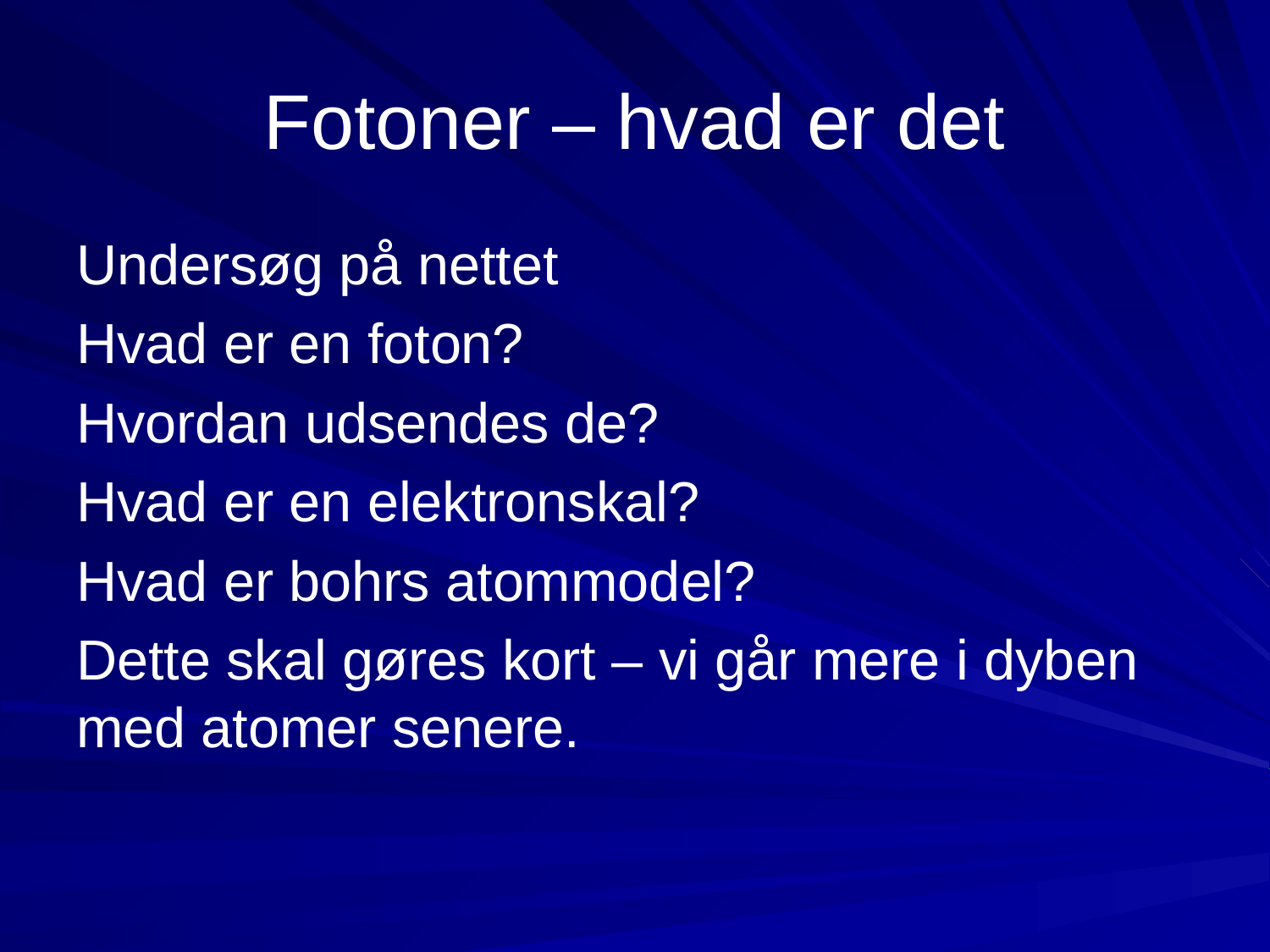

# Fotoner – hvad er det
Undersøg på nettet
Hvad er en foton?
Hvordan udsendes de?
Hvad er en elektronskal?
Hvad er bohrs atommodel?
Dette skal gøres kort – vi går mere i dyben med atomer senere.